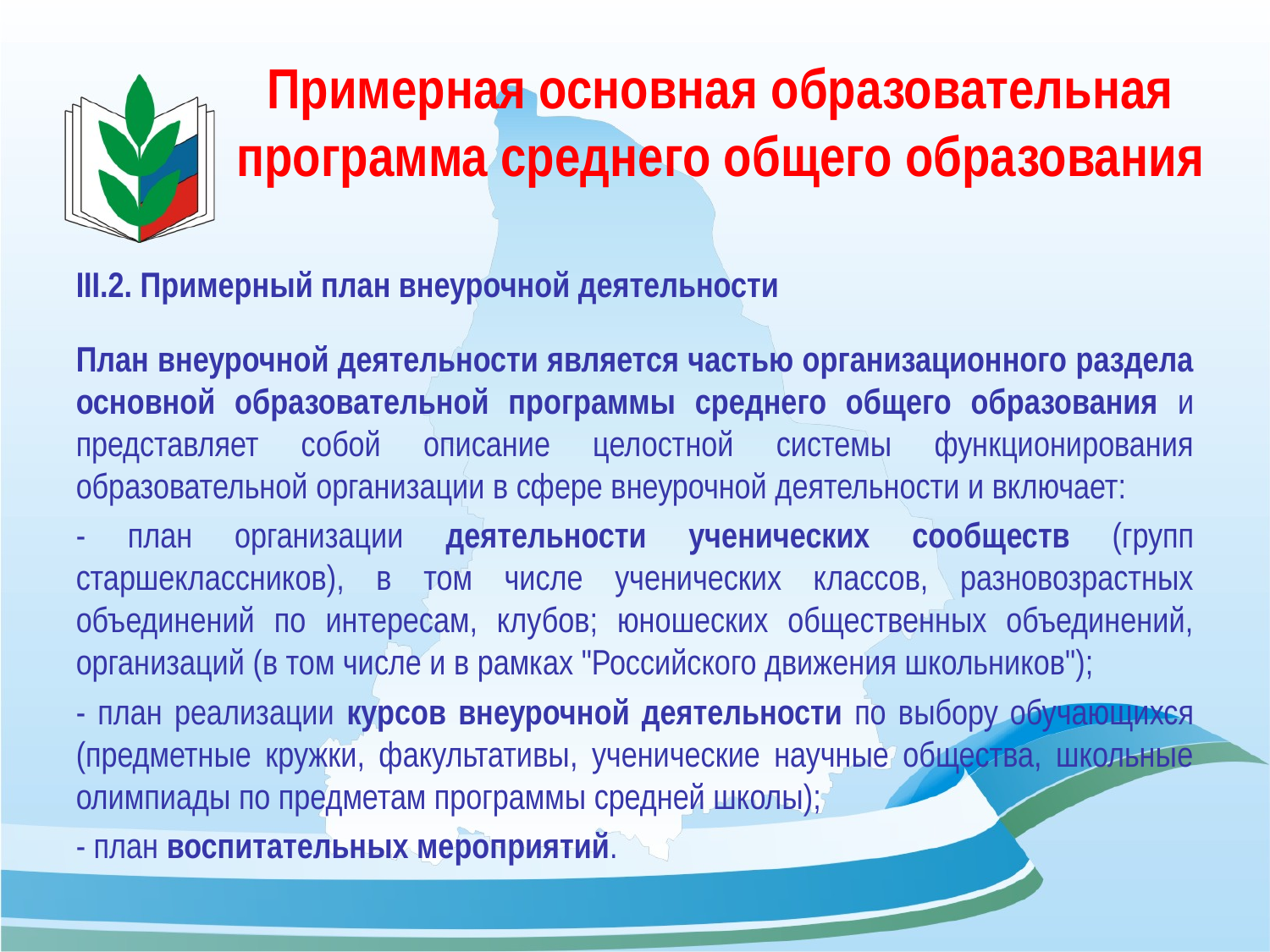

# Примерная основная образовательная программа среднего общего образования
III.2. Примерный план внеурочной деятельности

План внеурочной деятельности является частью организационного раздела основной образовательной программы среднего общего образования и представляет собой описание целостной системы функционирования образовательной организации в сфере внеурочной деятельности и включает:
- план организации деятельности ученических сообществ (групп старшеклассников), в том числе ученических классов, разновозрастных объединений по интересам, клубов; юношеских общественных объединений, организаций (в том числе и в рамках "Российского движения школьников");
- план реализации курсов внеурочной деятельности по выбору обучающихся (предметные кружки, факультативы, ученические научные общества, школьные олимпиады по предметам программы средней школы);
- план воспитательных мероприятий.